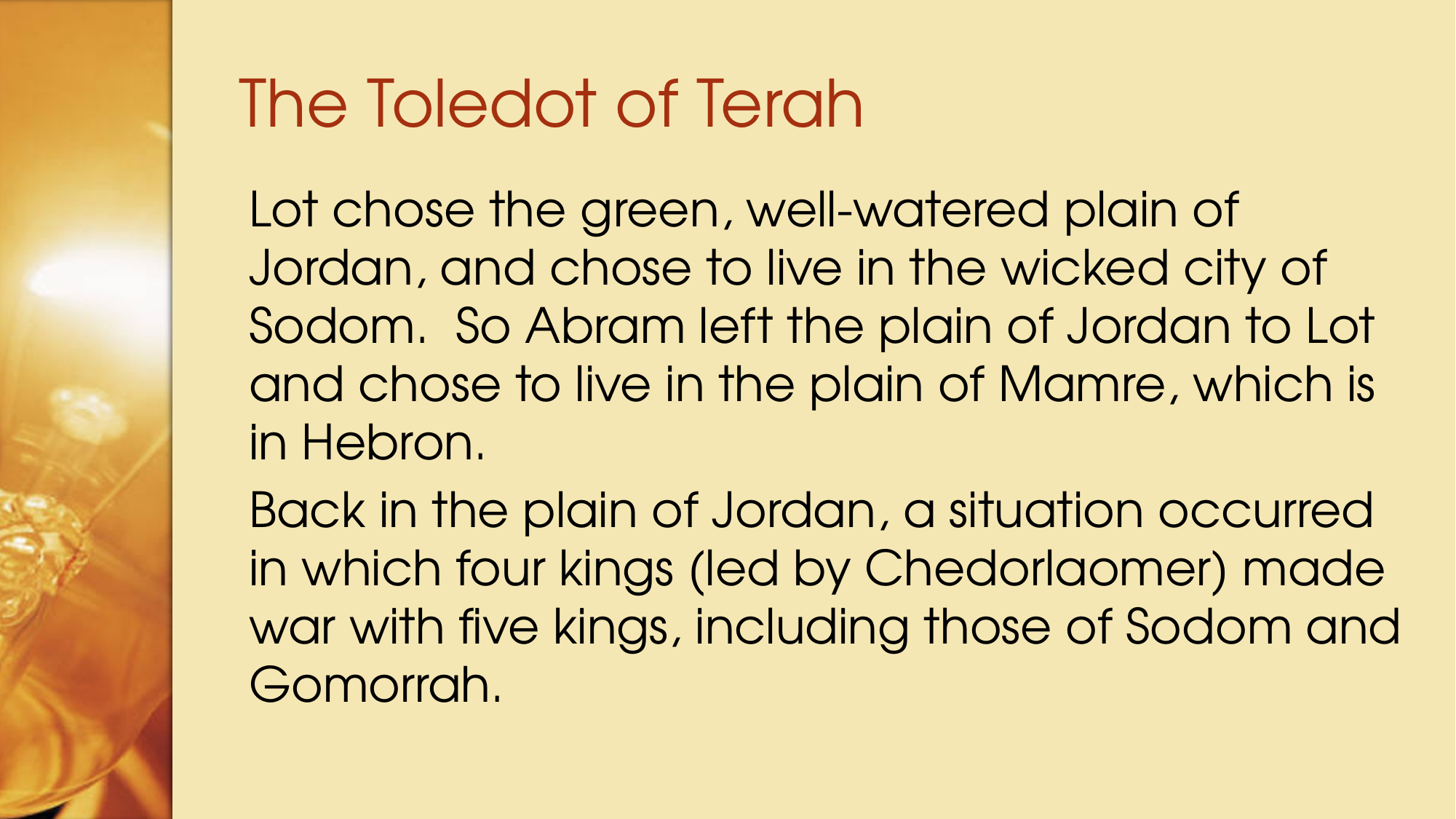

# The Toledot of Terah
Lot chose the green, well-watered plain of Jordan, and chose to live in the wicked city of Sodom.  So Abram left the plain of Jordan to Lot and chose to live in the plain of Mamre, which is in Hebron.
Back in the plain of Jordan, a situation occurred in which four kings (led by Chedorlaomer) made war with five kings, including those of Sodom and Gomorrah.